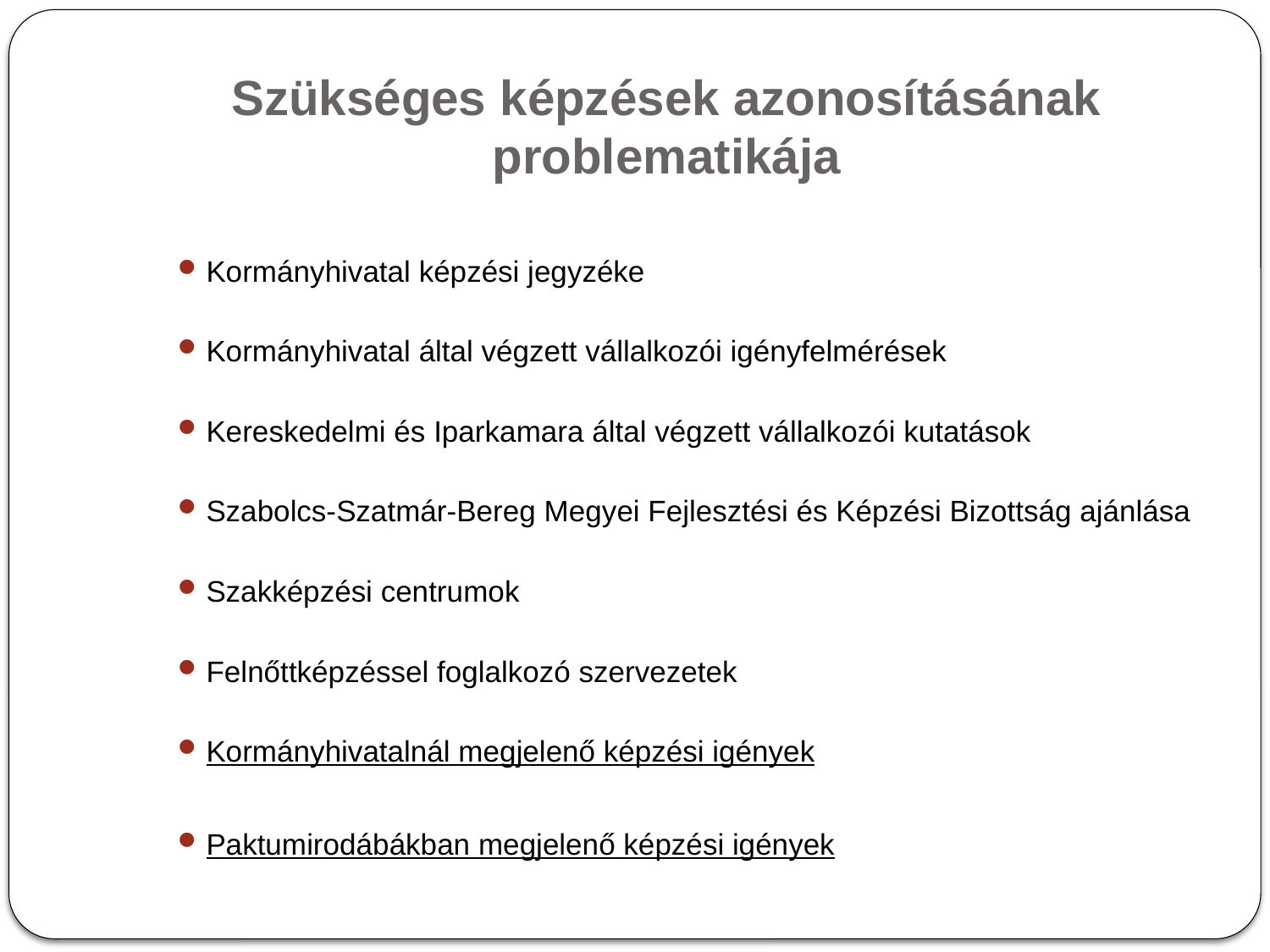

# Szükséges képzések azonosításának problematikája
Kormányhivatal képzési jegyzéke

Kormányhivatal által végzett vállalkozói igényfelmérések

Kereskedelmi és Iparkamara által végzett vállalkozói kutatások

Szabolcs-Szatmár-Bereg Megyei Fejlesztési és Képzési Bizottság ajánlása

Szakképzési centrumok

Felnőttképzéssel foglalkozó szervezetek

Kormányhivatalnál megjelenő képzési igények

Paktumirodábákban megjelenő képzési igények